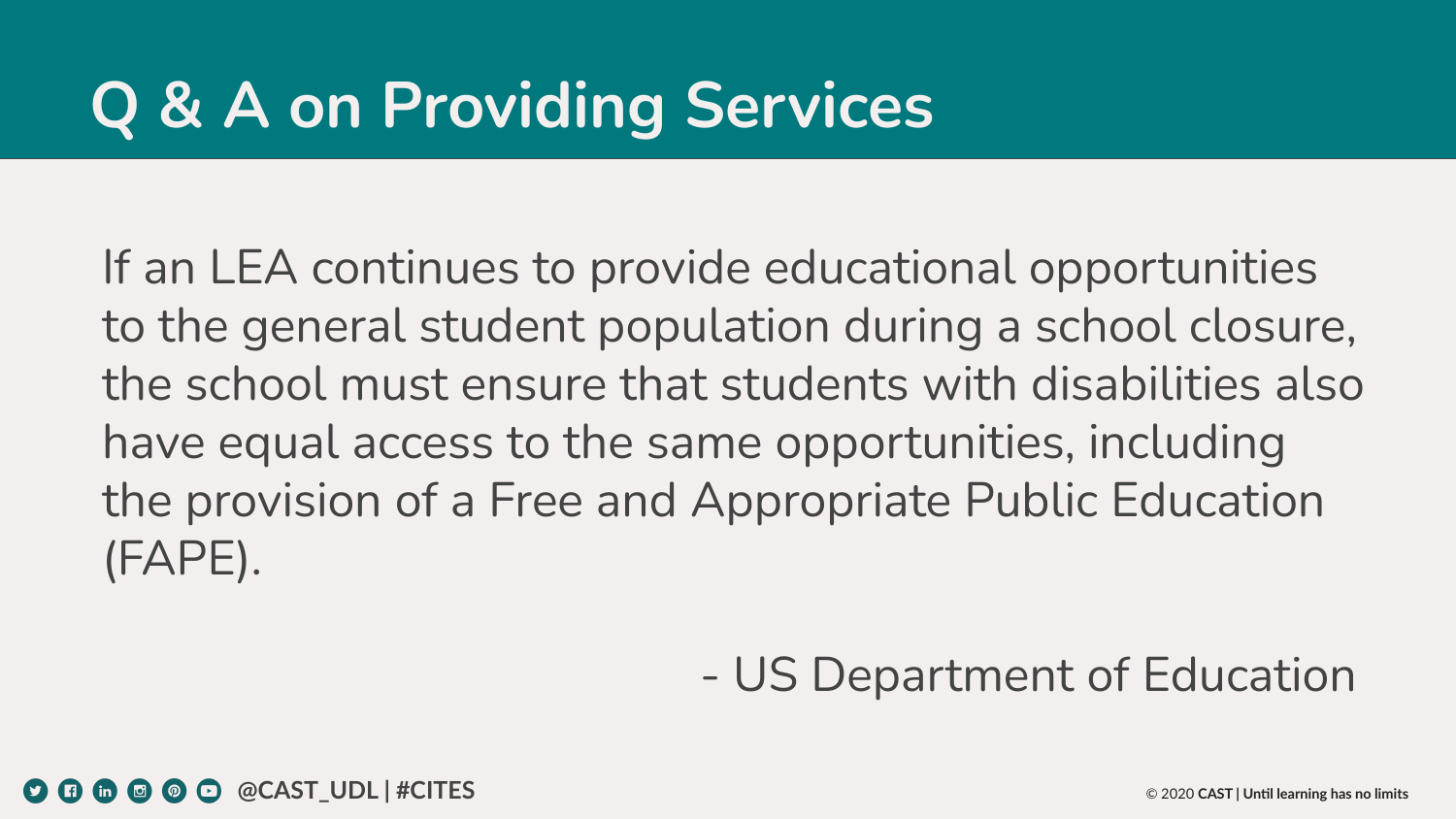

# Q & A on Providing Services
If an LEA continues to provide educational opportunities to the general student population during a school closure, the school must ensure that students with disabilities also have equal access to the same opportunities, including the provision of a Free and Appropriate Public Education (FAPE).

- US Department of Education